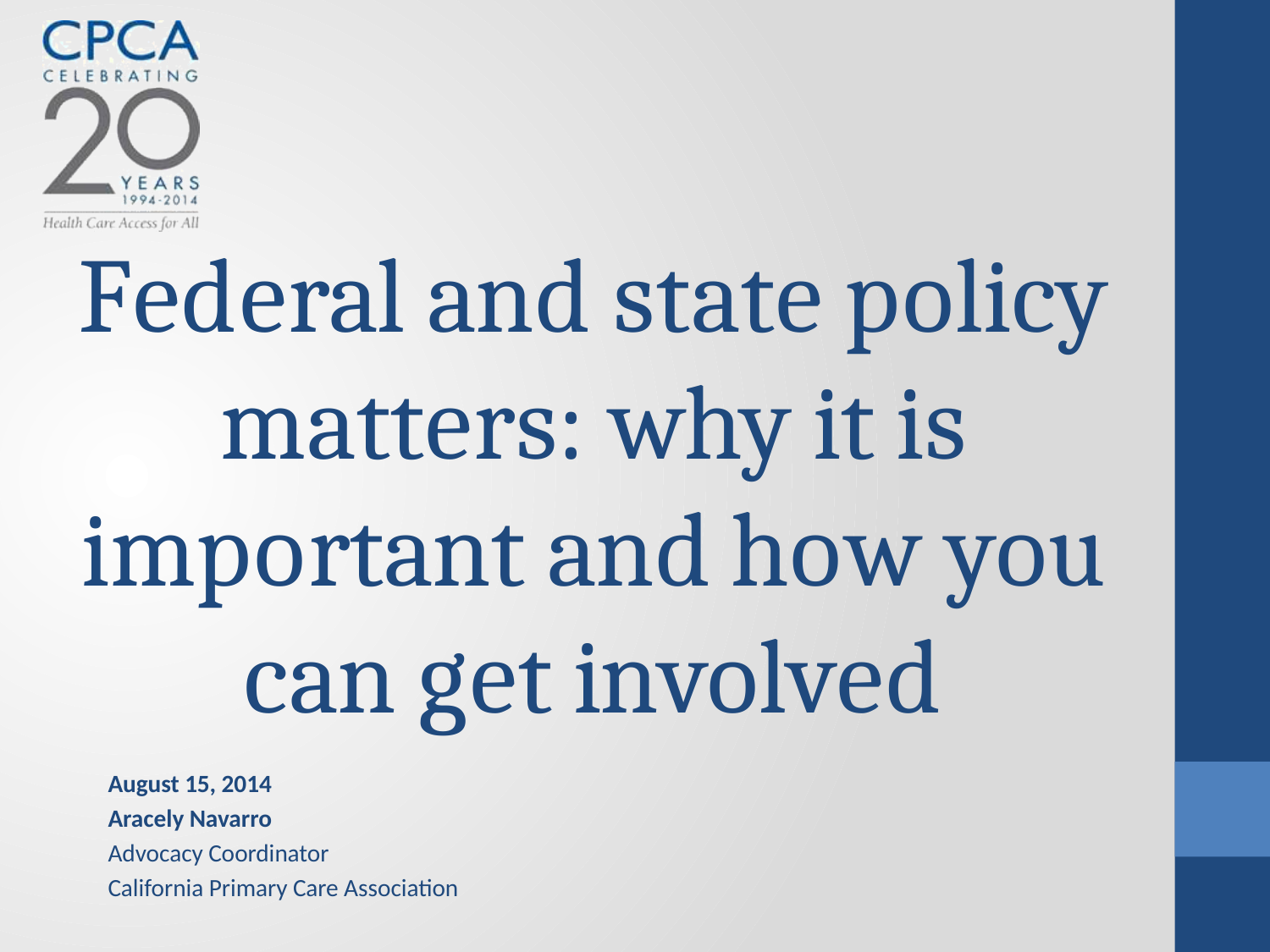

# Federal and state policy matters: why it is important and how you can get involved
August 15, 2014
Aracely Navarro
Advocacy Coordinator
California Primary Care Association